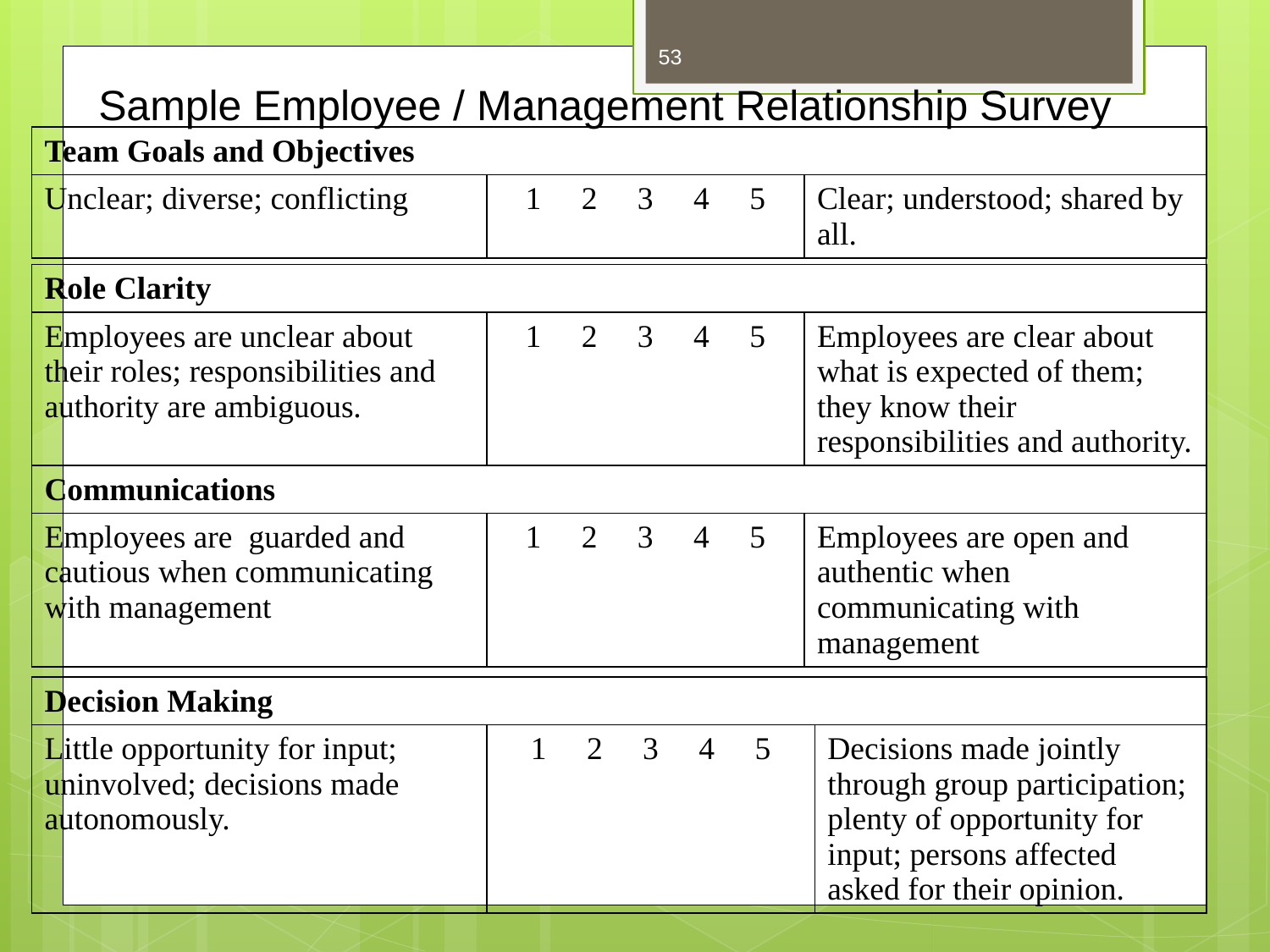

53
Sample Employee / Management Relationship Survey

| Team Goals and Objectives |  |  |
| --- | --- | --- |
| Unclear; diverse; conflicting | 1 2 3 4 5 | Clear; understood; shared by all. |
| Role Clarity |  |  |
| --- | --- | --- |
| Employees are unclear about their roles; responsibilities and authority are ambiguous. | 1 2 3 4 5 | Employees are clear about what is expected of them; they know their responsibilities and authority. |

| Communications |  |  |
| --- | --- | --- |
| Employees are guarded and cautious when communicating with management | 1 2 3 4 5 | Employees are open and authentic when communicating with management |

| Decision Making |  |  |
| --- | --- | --- |
| Little opportunity for input; uninvolved; decisions made autonomously. | 1 2 3 4 5 | Decisions made jointly through group participation; plenty of opportunity for input; persons affected asked for their opinion. |